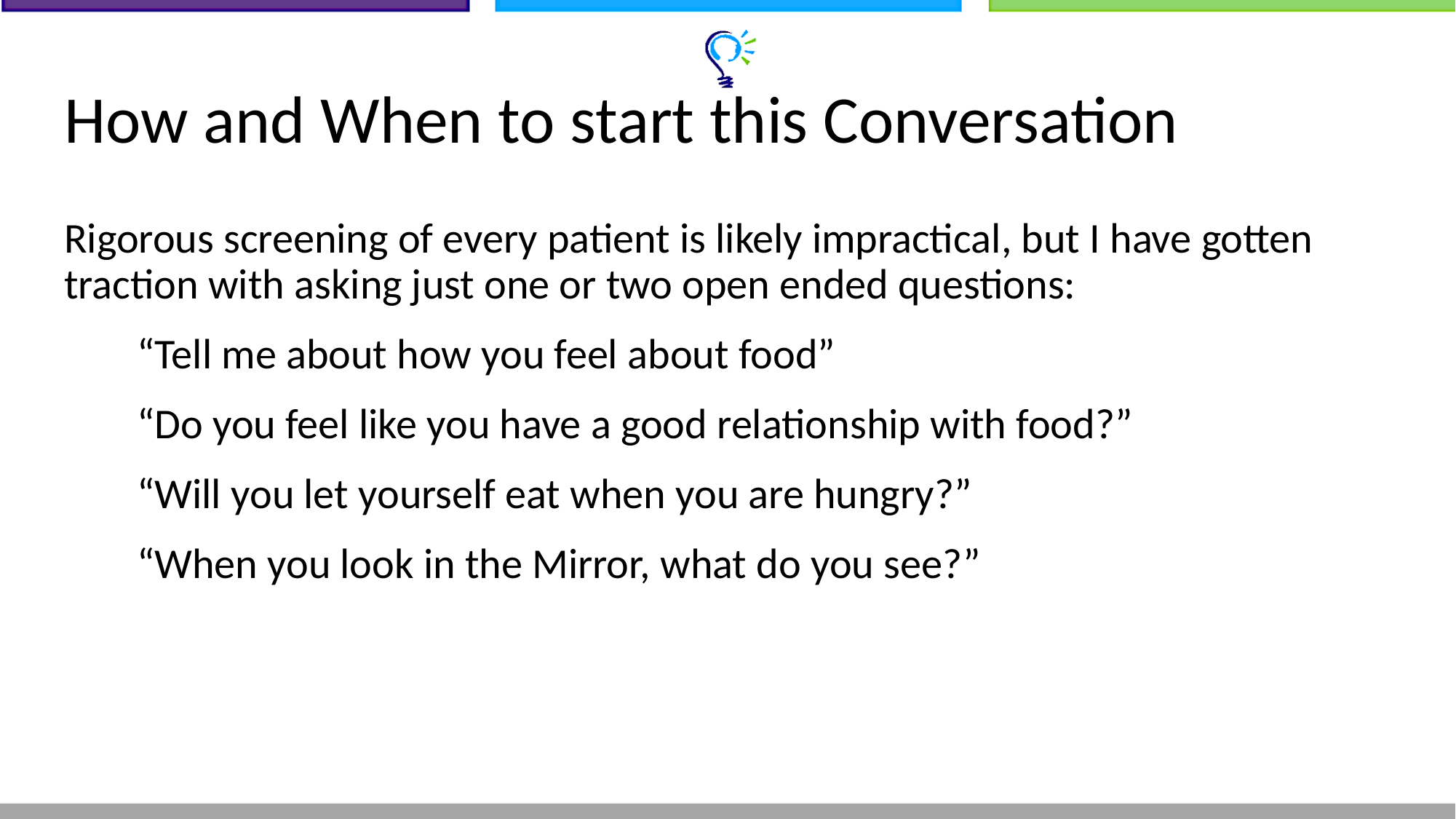

# How and When to start this Conversation
Rigorous screening of every patient is likely impractical, but I have gotten traction with asking just one or two open ended questions:
“Tell me about how you feel about food”
“Do you feel like you have a good relationship with food?”
“Will you let yourself eat when you are hungry?”
“When you look in the Mirror, what do you see?”